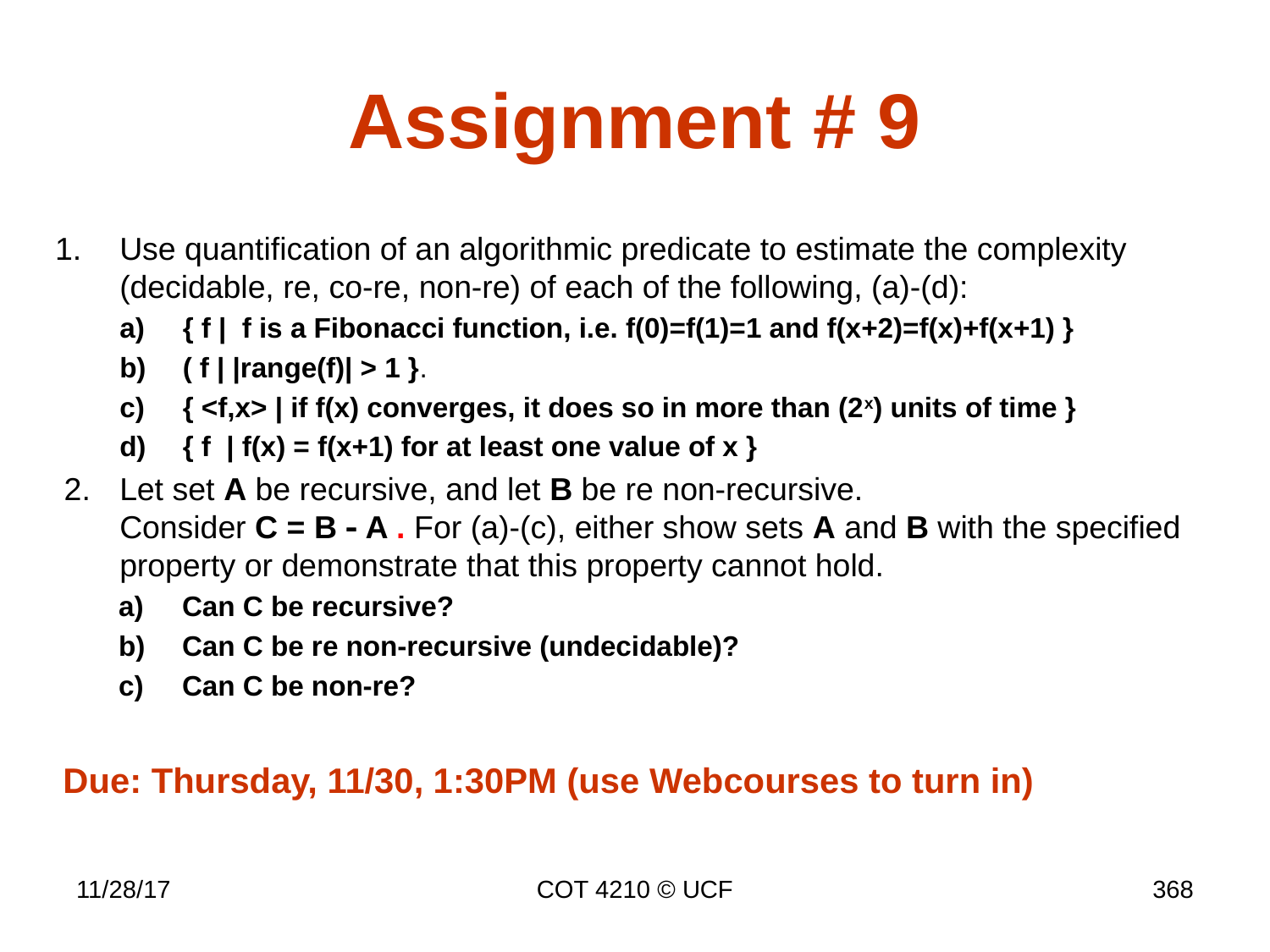

# Assignment # 9
Use quantification of an algorithmic predicate to estimate the complexity (decidable, re, co-re, non-re) of each of the following, (a)-(d):
{ f |  f is a Fibonacci function, i.e. f(0)=f(1)=1 and f(x+2)=f(x)+f(x+1) }
( f | |range(f)| > 1 }.
{ <f,x> | if f(x) converges, it does so in more than (2x) units of time }
{ f  | f(x) = f(x+1) for at least one value of x }
Let set A be recursive, and let B be re non-recursive.
Consider C = B − A . For (a)-(c), either show sets A and B with the specified property or demonstrate that this property cannot hold.
Can C be recursive?
Can C be re non-recursive (undecidable)?
Can C be non-re?

Due: Thursday, 11/30, 1:30PM (use Webcourses to turn in)

11/28/17
COT 4210 © UCF
368